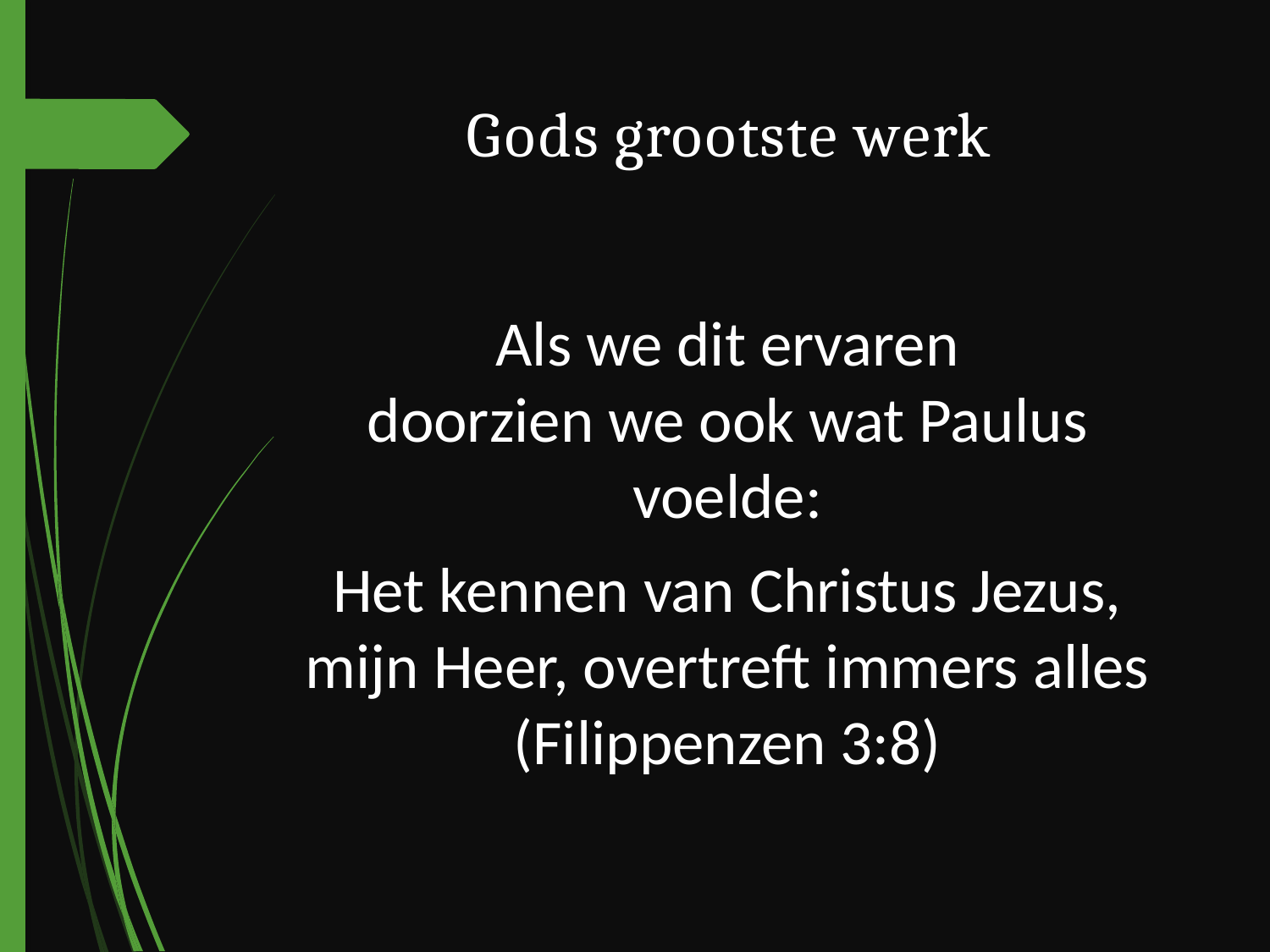

# Gods grootste werk
Als we dit ervaren
doorzien we ook wat Paulus voelde:
Het kennen van Christus Jezus, mijn Heer, overtreft immers alles
(Filippenzen 3:8)